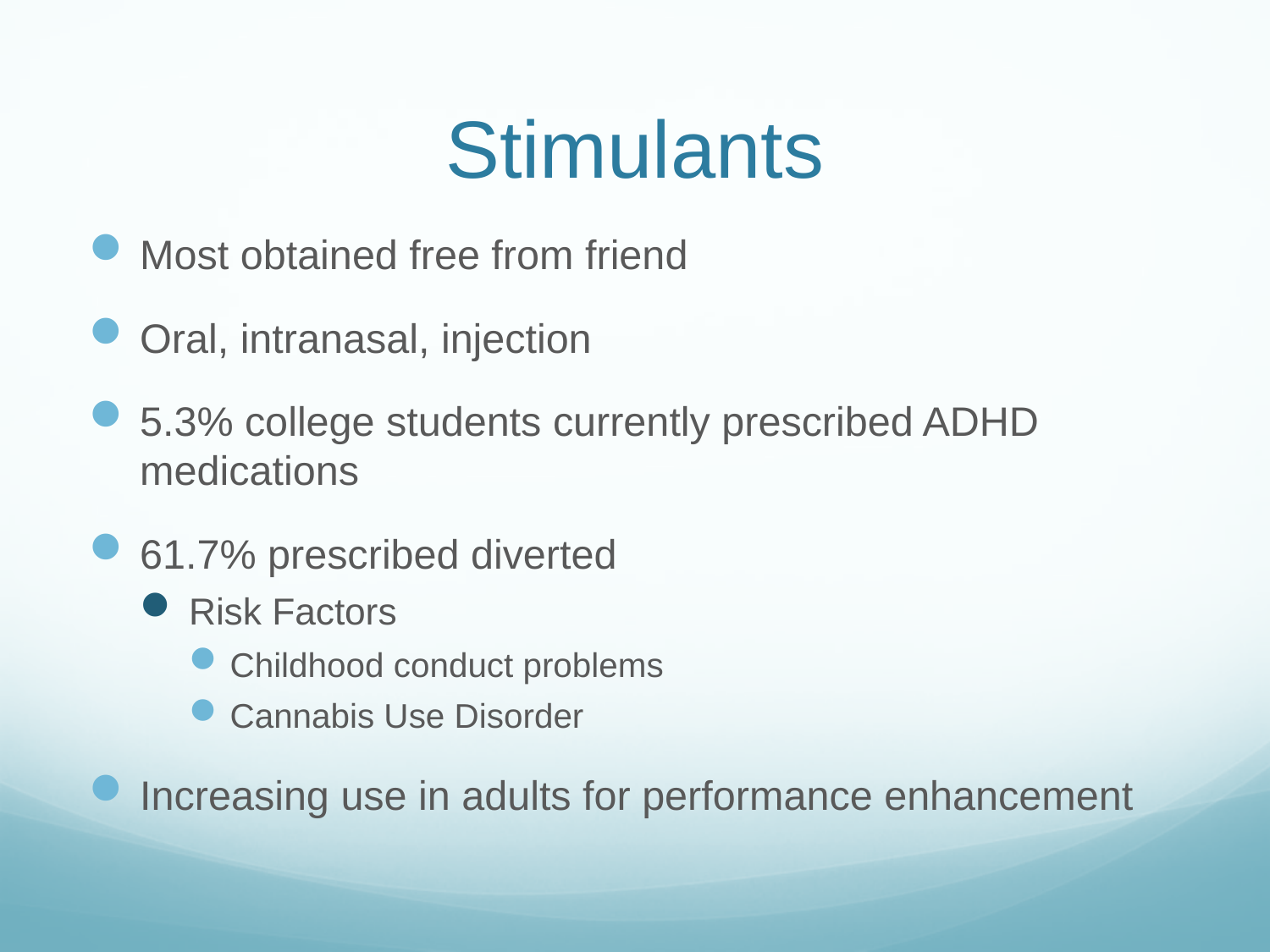

# Stimulants
Most obtained free from friend
Oral, intranasal, injection
5.3% college students currently prescribed ADHD medications
61.7% prescribed diverted
Risk Factors
Childhood conduct problems
Cannabis Use Disorder
Increasing use in adults for performance enhancement